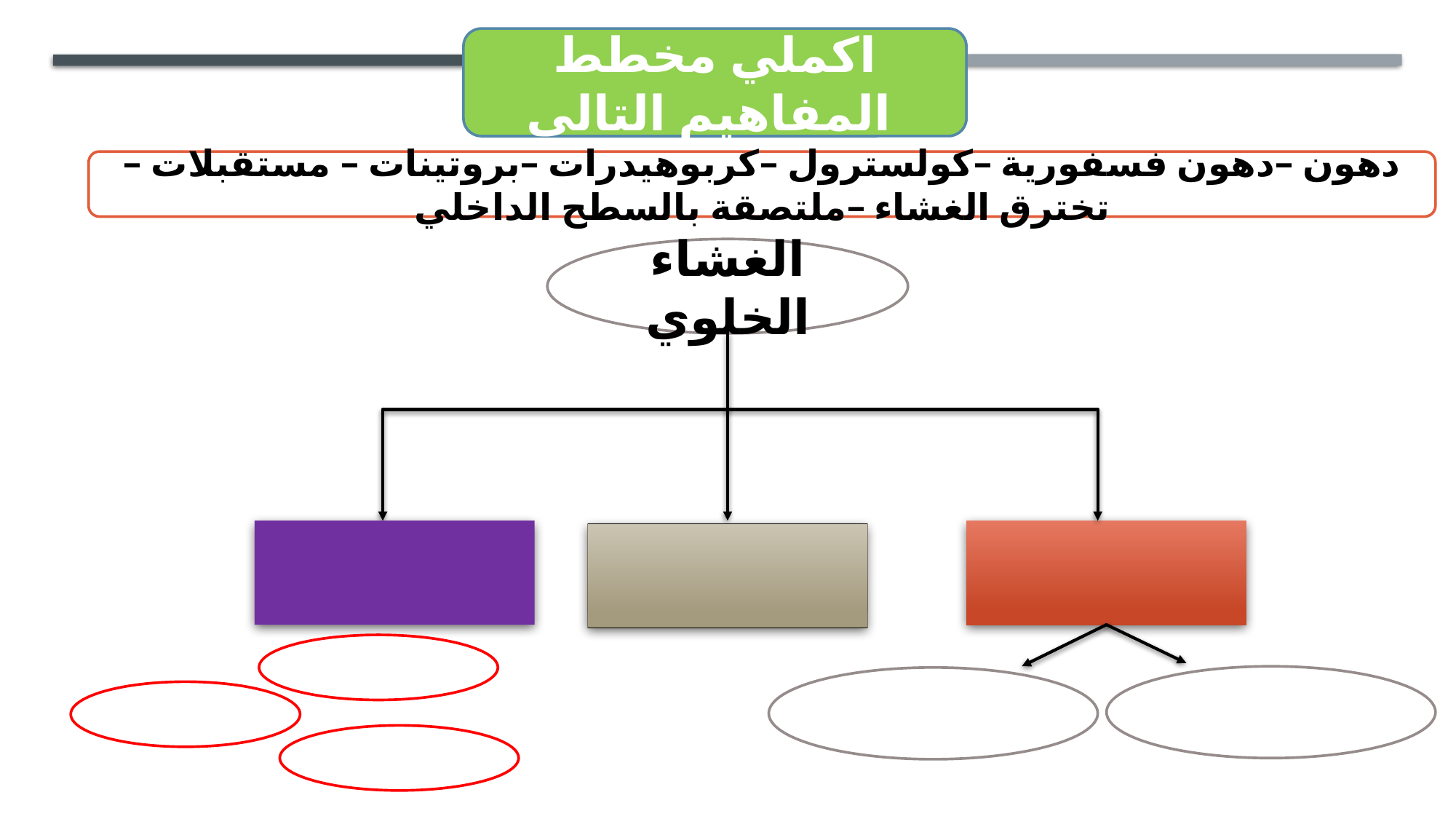

اكملي مخطط المفاهيم التالي
دهون –دهون فسفورية –كولسترول –كربوهيدرات –بروتينات – مستقبلات –تخترق الغشاء –ملتصقة بالسطح الداخلي
الغشاء الخلوي